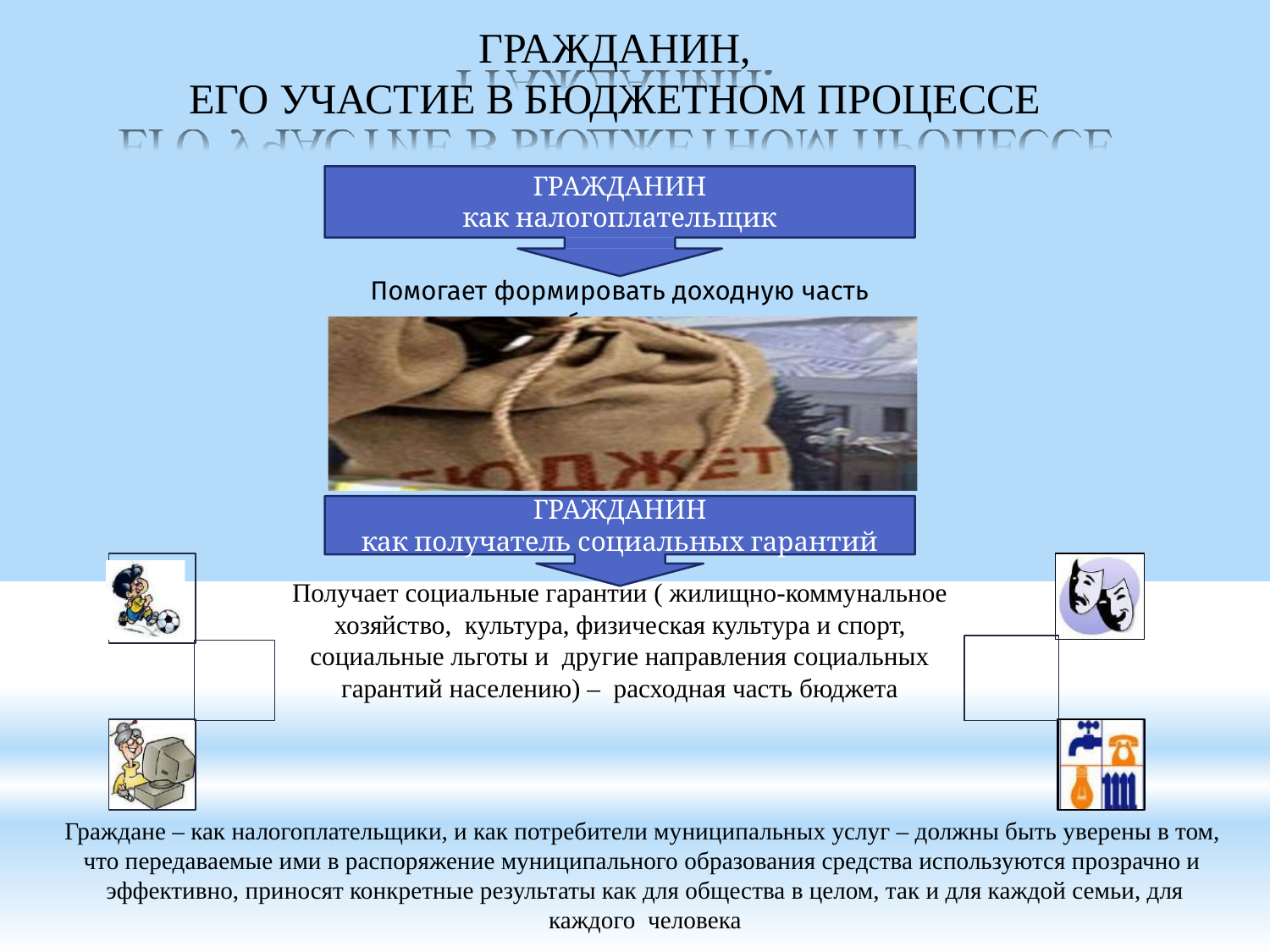

# ГРАЖДАНИН, ЕГО УЧАСТИЕ В БЮДЖЕТНОМ ПРОЦЕССЕ

ГРАЖДАНИН
как налогоплательщик

Помогает формировать доходную часть бюджета

ГРАЖДАНИН
как получатель социальных гарантий
Получает социальные гарантии ( жилищно-коммунальное хозяйство,  культура, физическая культура и спорт, социальные льготы и  другие направления социальных гарантий населению) –  расходная часть бюджета

Граждане – как налогоплательщики, и как потребители муниципальных услуг – должны быть уверены в том,  что передаваемые ими в распоряжение муниципального образования средства используются прозрачно и  эффективно, приносят конкретные результаты как для общества в целом, так и для каждой семьи, для каждого  человека